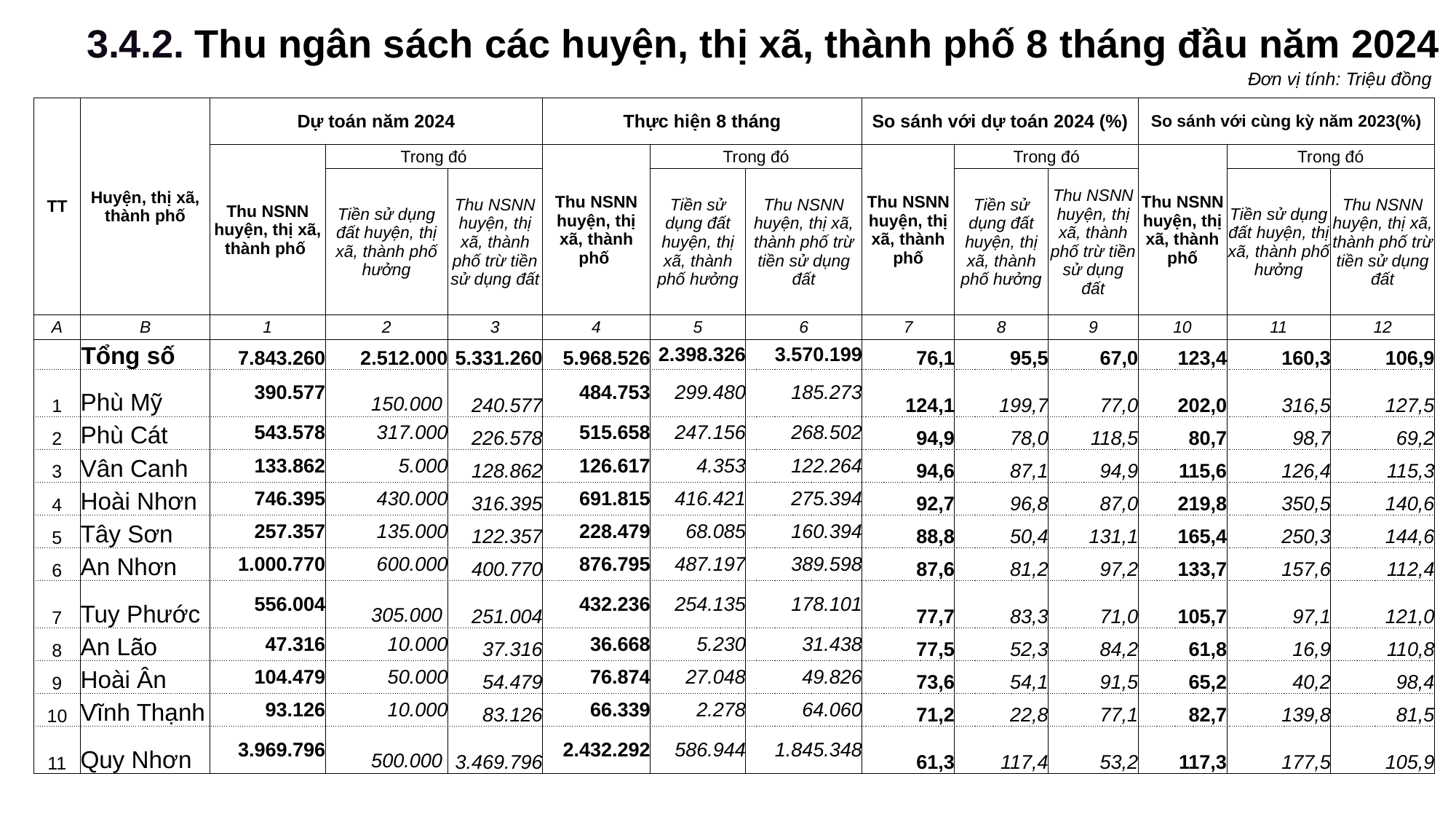

3.4.2. Thu ngân sách các huyện, thị xã, thành phố 8 tháng đầu năm 2024

| Đơn vị tính: Triệu đồng |
| --- |
|  |
| TT | Huyện, thị xã, thành phố | Dự toán năm 2024 |  |  | Thực hiện 8 tháng |  |  | So sánh với dự toán 2024 (%) |  |  | So sánh với cùng kỳ năm 2023(%) |  |  |
| --- | --- | --- | --- | --- | --- | --- | --- | --- | --- | --- | --- | --- | --- |
|  |  | Thu NSNN huyện, thị xã, thành phố | Trong đó |  | Thu NSNN huyện, thị xã, thành phố | Trong đó |  | Thu NSNN huyện, thị xã, thành phố | Trong đó |  | Thu NSNN huyện, thị xã, thành phố | Trong đó |  |
|  |  |  | Tiền sử dụng đất huyện, thị xã, thành phố hưởng | Thu NSNN huyện, thị xã, thành phố trừ tiền sử dụng đất |  | Tiền sử dụng đất huyện, thị xã, thành phố hưởng | Thu NSNN huyện, thị xã, thành phố trừ tiền sử dụng đất |  | Tiền sử dụng đất huyện, thị xã, thành phố hưởng | Thu NSNN huyện, thị xã, thành phố trừ tiền sử dụng đất |  | Tiền sử dụng đất huyện, thị xã, thành phố hưởng | Thu NSNN huyện, thị xã, thành phố trừ tiền sử dụng đất |
| A | B | 1 | 2 | 3 | 4 | 5 | 6 | 7 | 8 | 9 | 10 | 11 | 12 |
|  | Tổng số | 7.843.260 | 2.512.000 | 5.331.260 | 5.968.526 | 2.398.326 | 3.570.199 | 76,1 | 95,5 | 67,0 | 123,4 | 160,3 | 106,9 |
| 1 | Phù Mỹ | 390.577 | 150.000 | 240.577 | 484.753 | 299.480 | 185.273 | 124,1 | 199,7 | 77,0 | 202,0 | 316,5 | 127,5 |
| 2 | Phù Cát | 543.578 | 317.000 | 226.578 | 515.658 | 247.156 | 268.502 | 94,9 | 78,0 | 118,5 | 80,7 | 98,7 | 69,2 |
| 3 | Vân Canh | 133.862 | 5.000 | 128.862 | 126.617 | 4.353 | 122.264 | 94,6 | 87,1 | 94,9 | 115,6 | 126,4 | 115,3 |
| 4 | Hoài Nhơn | 746.395 | 430.000 | 316.395 | 691.815 | 416.421 | 275.394 | 92,7 | 96,8 | 87,0 | 219,8 | 350,5 | 140,6 |
| 5 | Tây Sơn | 257.357 | 135.000 | 122.357 | 228.479 | 68.085 | 160.394 | 88,8 | 50,4 | 131,1 | 165,4 | 250,3 | 144,6 |
| 6 | An Nhơn | 1.000.770 | 600.000 | 400.770 | 876.795 | 487.197 | 389.598 | 87,6 | 81,2 | 97,2 | 133,7 | 157,6 | 112,4 |
| 7 | Tuy Phước | 556.004 | 305.000 | 251.004 | 432.236 | 254.135 | 178.101 | 77,7 | 83,3 | 71,0 | 105,7 | 97,1 | 121,0 |
| 8 | An Lão | 47.316 | 10.000 | 37.316 | 36.668 | 5.230 | 31.438 | 77,5 | 52,3 | 84,2 | 61,8 | 16,9 | 110,8 |
| 9 | Hoài Ân | 104.479 | 50.000 | 54.479 | 76.874 | 27.048 | 49.826 | 73,6 | 54,1 | 91,5 | 65,2 | 40,2 | 98,4 |
| 10 | Vĩnh Thạnh | 93.126 | 10.000 | 83.126 | 66.339 | 2.278 | 64.060 | 71,2 | 22,8 | 77,1 | 82,7 | 139,8 | 81,5 |
| 11 | Quy Nhơn | 3.969.796 | 500.000 | 3.469.796 | 2.432.292 | 586.944 | 1.845.348 | 61,3 | 117,4 | 53,2 | 117,3 | 177,5 | 105,9 |